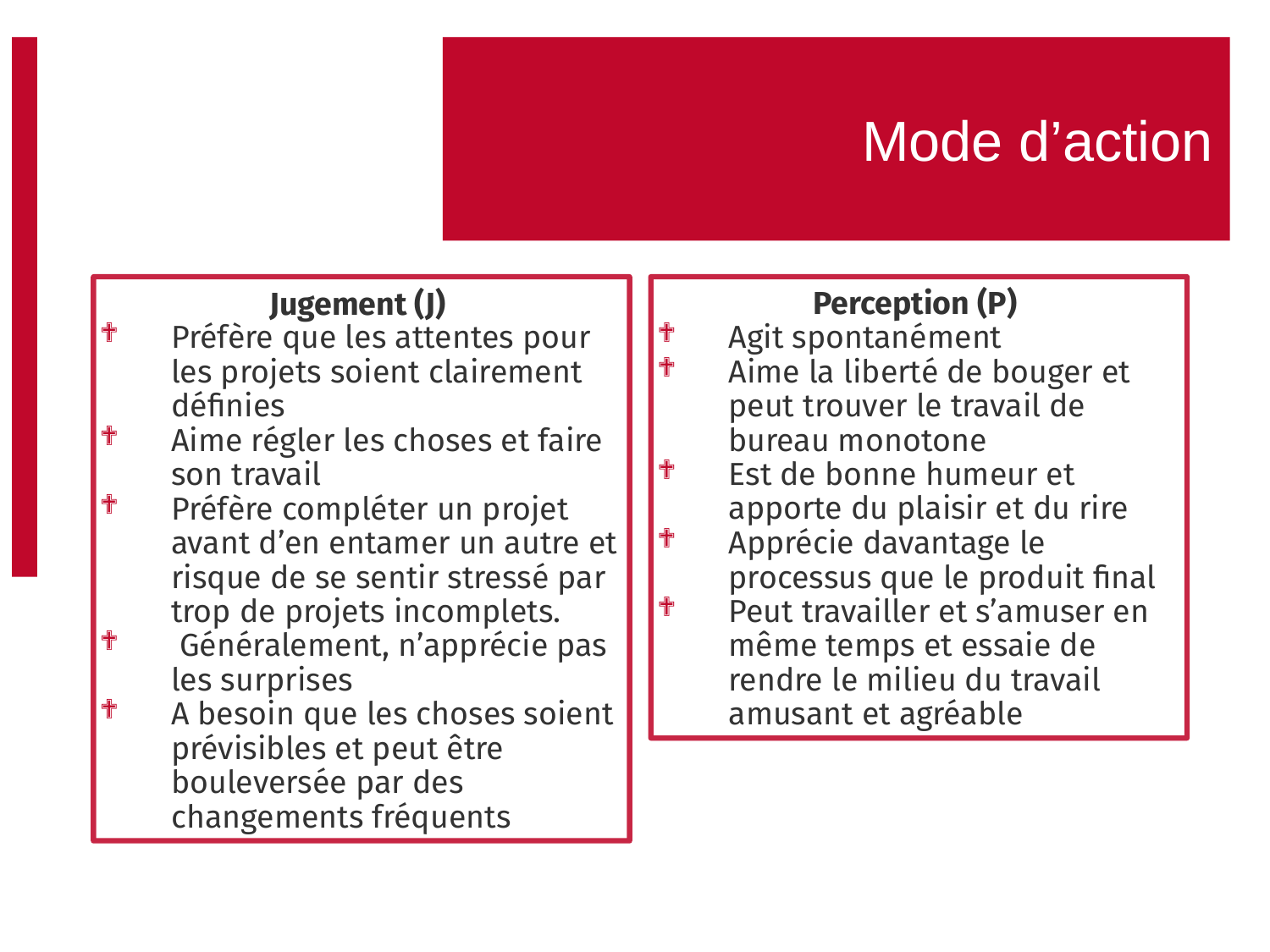

# Mode d’action
Jugement (J)
Préfère que les attentes pour les projets soient clairement définies
Aime régler les choses et faire son travail
Préfère compléter un projet avant d’en entamer un autre et risque de se sentir stressé par trop de projets incomplets.
 Généralement, n’apprécie pas les surprises
A besoin que les choses soient prévisibles et peut être bouleversée par des changements fréquents
Perception (P)
Agit spontanément
Aime la liberté de bouger et peut trouver le travail de bureau monotone
Est de bonne humeur et apporte du plaisir et du rire
Apprécie davantage le processus que le produit final
Peut travailler et s’amuser en même temps et essaie de rendre le milieu du travail amusant et agréable